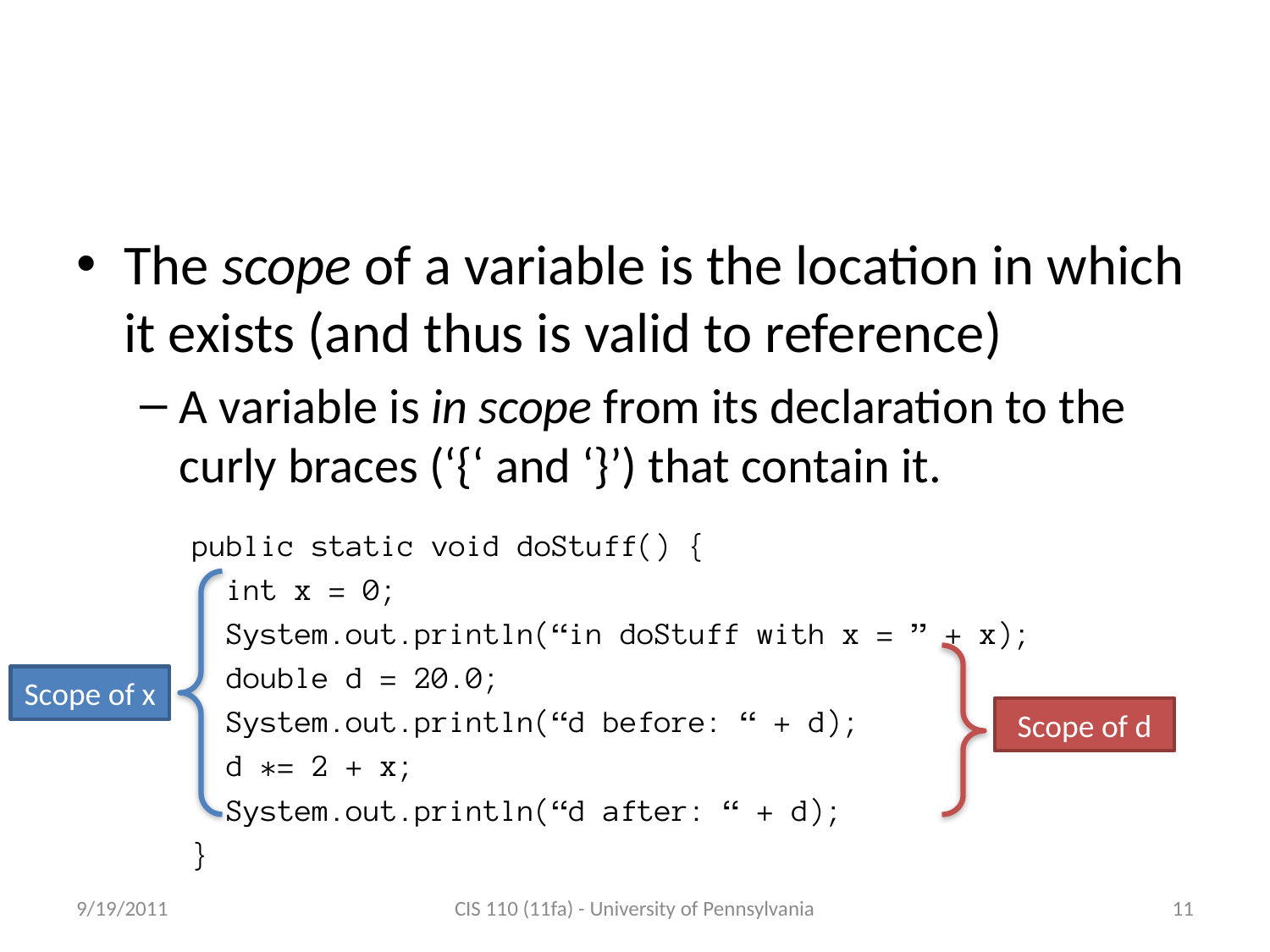

# The Scope of a Variable
The scope of a variable is the location in which it exists (and thus is valid to reference)
A variable is in scope from its declaration to the curly braces (‘{‘ and ‘}’) that contain it.
public static void doStuff() {
  int x = 0;
  System.out.println(“in doStuff with x = ” + x);
  double d = 20.0;
  System.out.println(“d before: “ + d);
  d *= 2 + x;
  System.out.println(“d after: “ + d);
}

Scope of x
Scope of d
9/19/2011
CIS 110 (11fa) - University of Pennsylvania
11